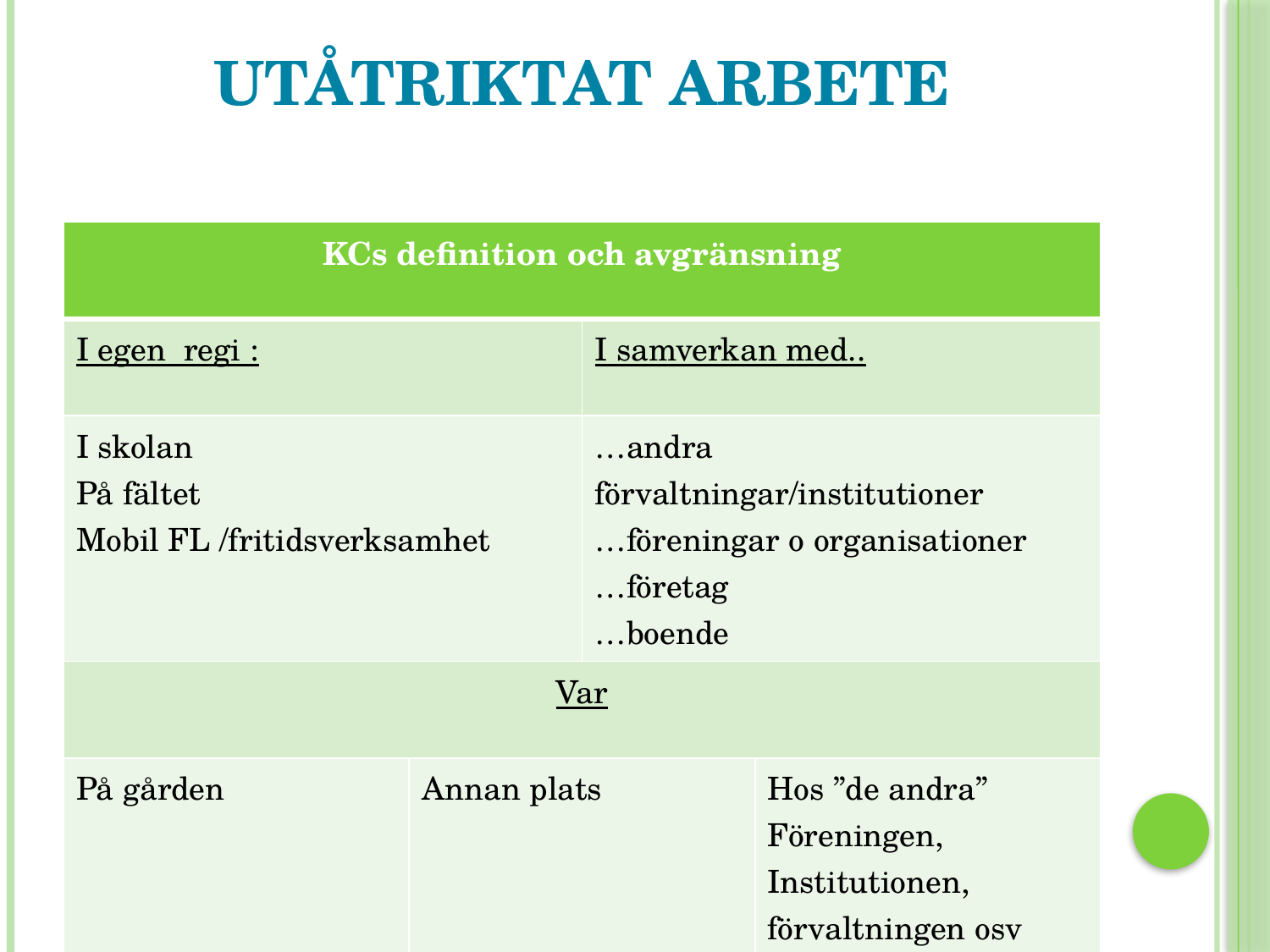

# UTÅTRIKTAT ARBETE
| KCs definition och avgränsning |  |  |  |
| --- | --- | --- | --- |
| I egen regi : |  | I samverkan med.. |  |
| I skolan På fältet Mobil FL /fritidsverksamhet |  | …andra förvaltningar/institutioner …föreningar o organisationer …företag …boende |  |
| Var |  |  |  |
| På gården | Annan plats |  | Hos ”de andra” Föreningen, Institutionen, förvaltningen osv |